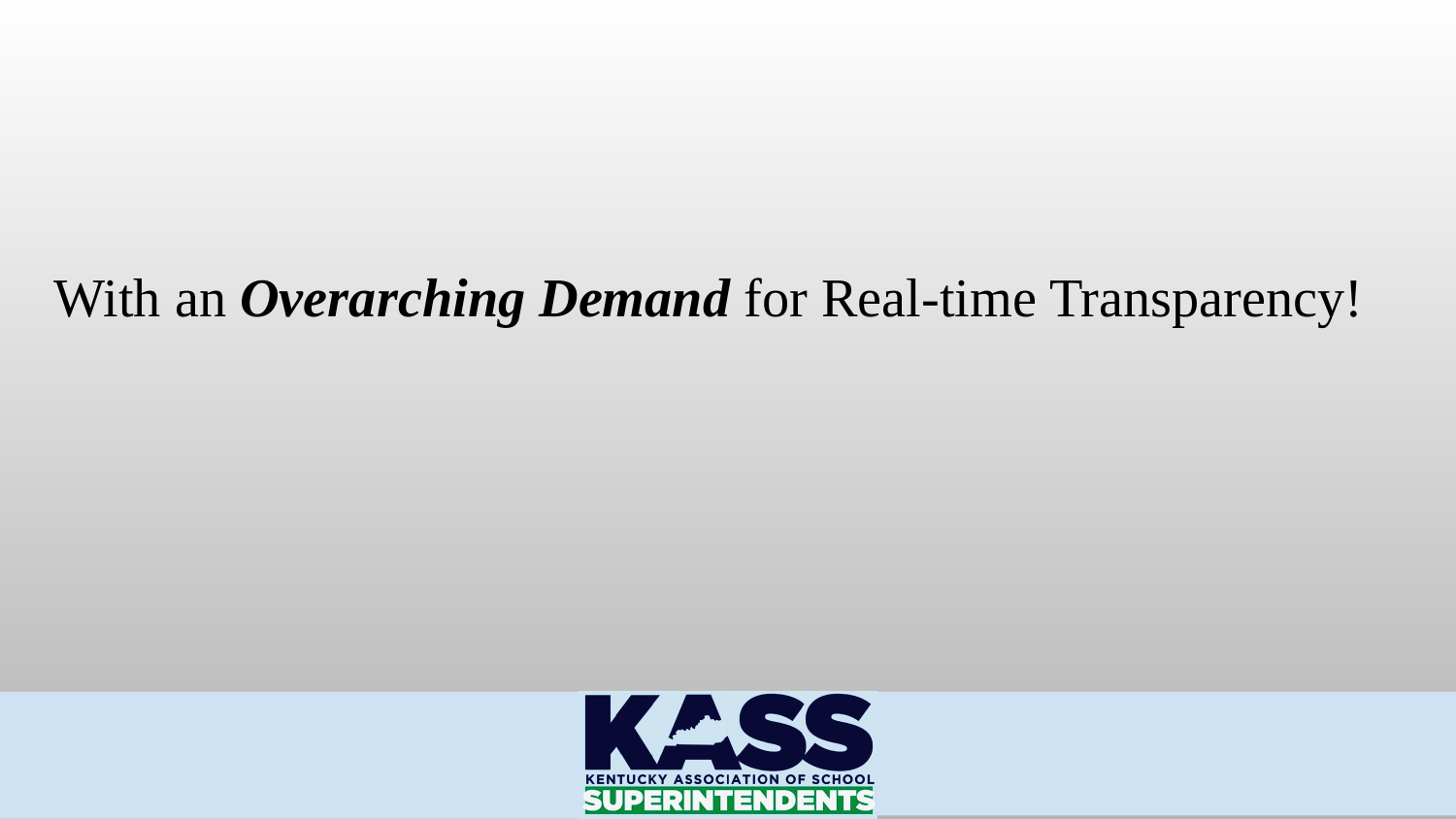

With an Overarching Demand for Real-time Transparency!